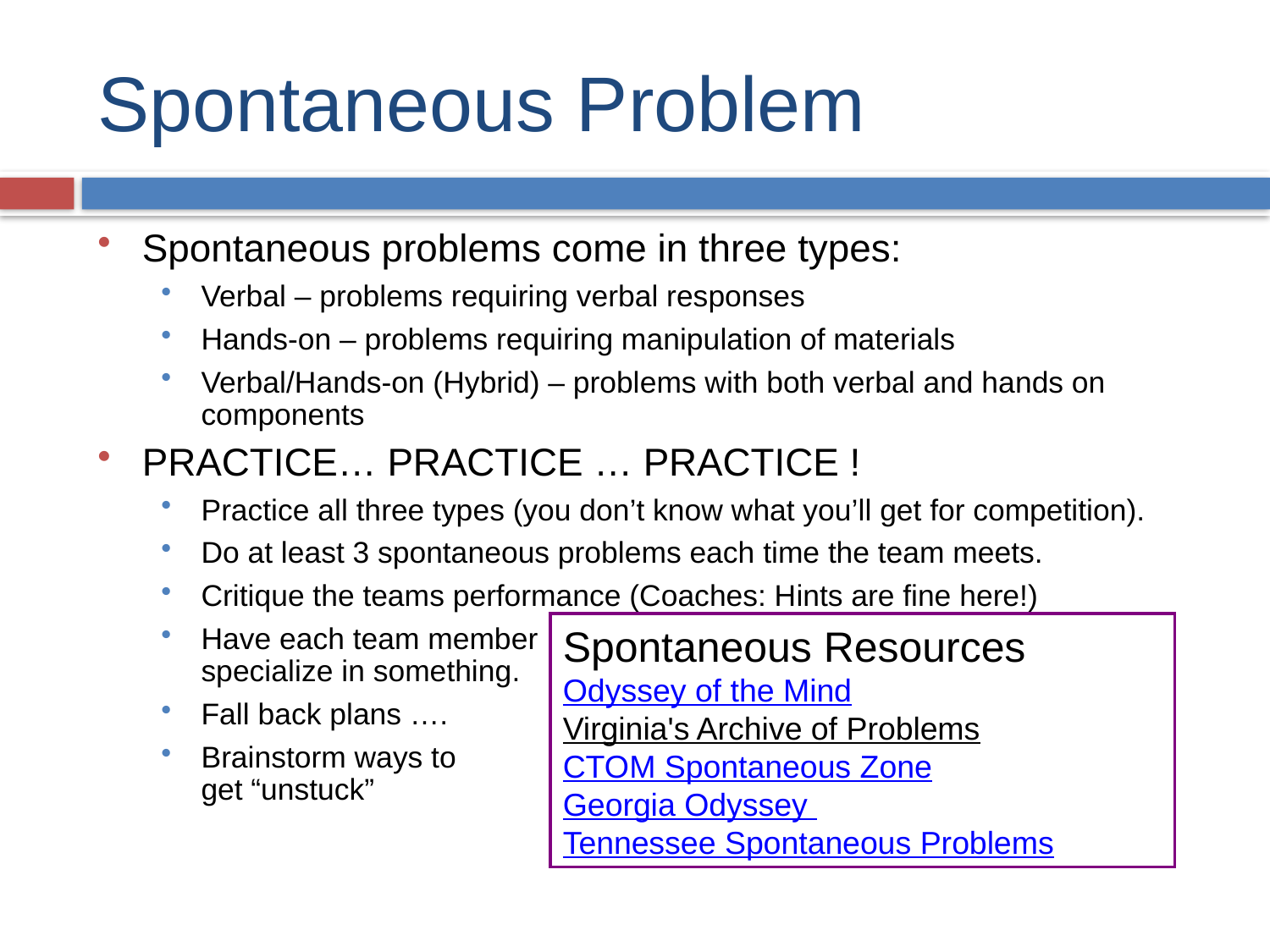

Spontaneous Problem
Spontaneous problems come in three types:
Verbal – problems requiring verbal responses
Hands-on – problems requiring manipulation of materials
Verbal/Hands-on (Hybrid) – problems with both verbal and hands on components
PRACTICE… PRACTICE … PRACTICE !
Practice all three types (you don’t know what you’ll get for competition).
Do at least 3 spontaneous problems each time the team meets.
Critique the teams performance (Coaches: Hints are fine here!)
Have each team member
specialize in something.
Fall back plans ….
Brainstorm ways to
get “unstuck”
Spontaneous Resources
Odyssey of the Mind
Virginia's Archive of Problems
CTOM Spontaneous Zone
Georgia Odyssey
Tennessee Spontaneous Problems